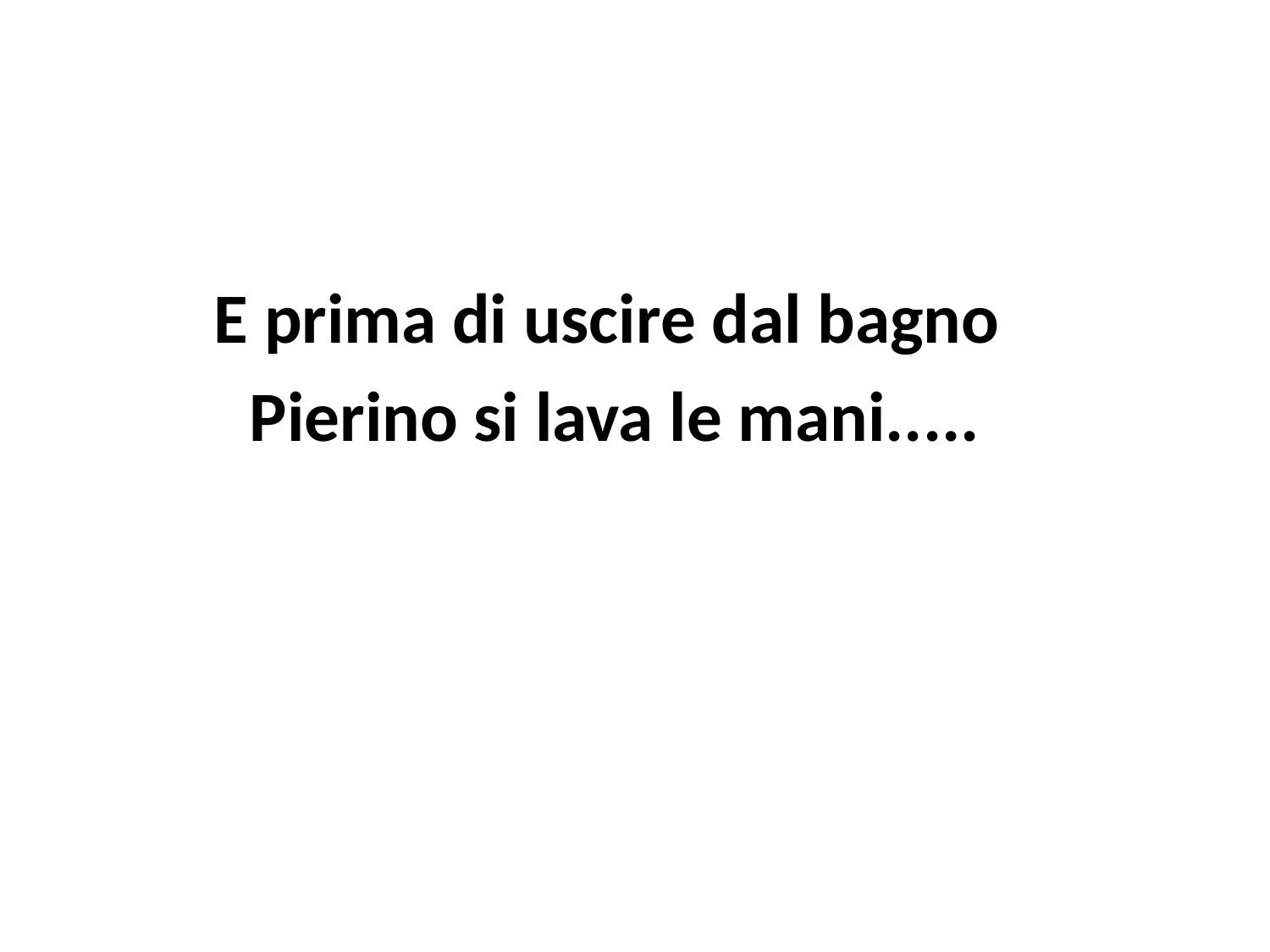

E prima di uscire dal bagno
Pierino si lava le mani.....